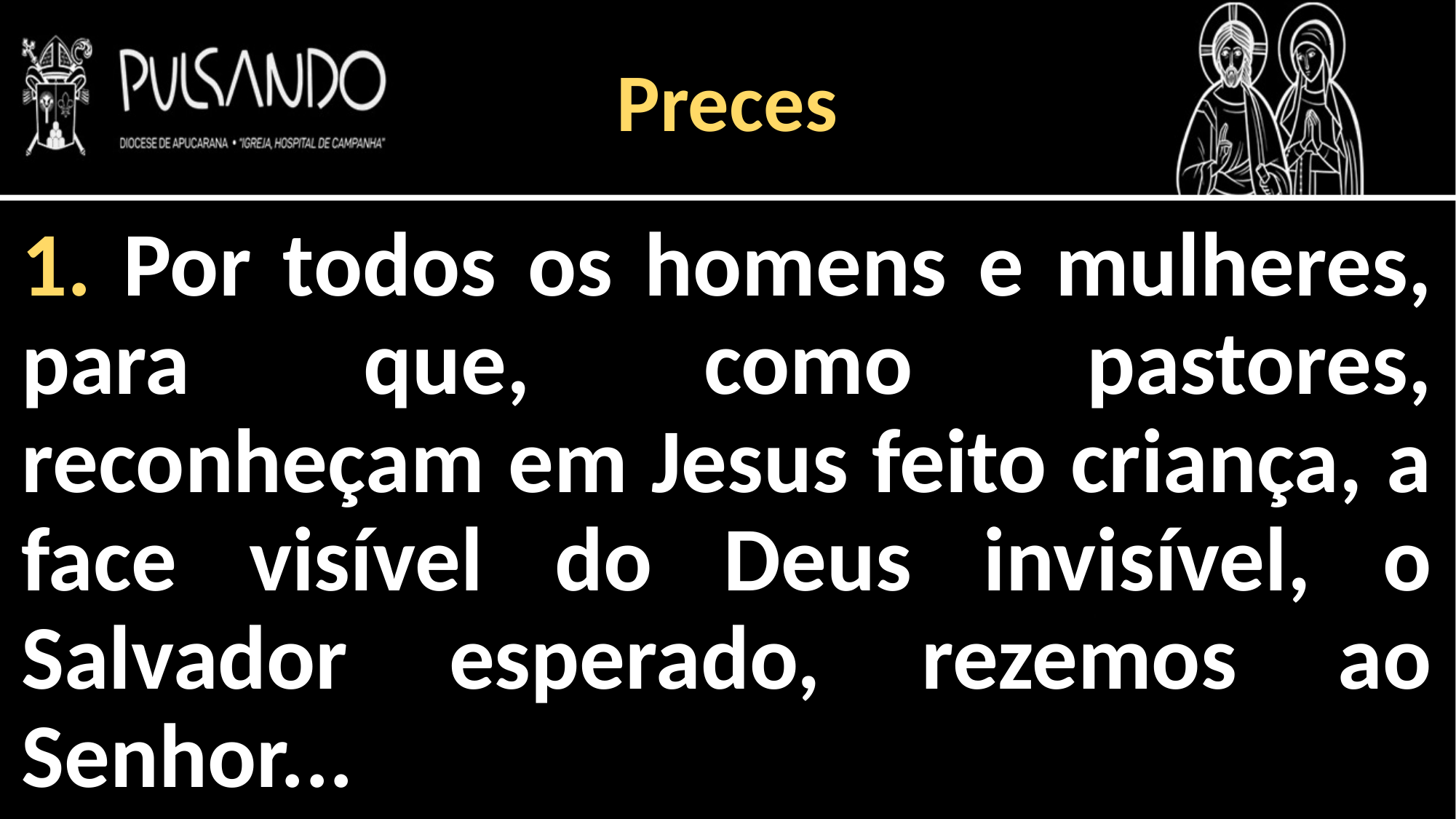

Preces
1. Por todos os homens e mulheres, para que, como pastores, reconheçam em Jesus feito criança, a face visível do Deus invisível, o Salvador esperado, rezemos ao Senhor...